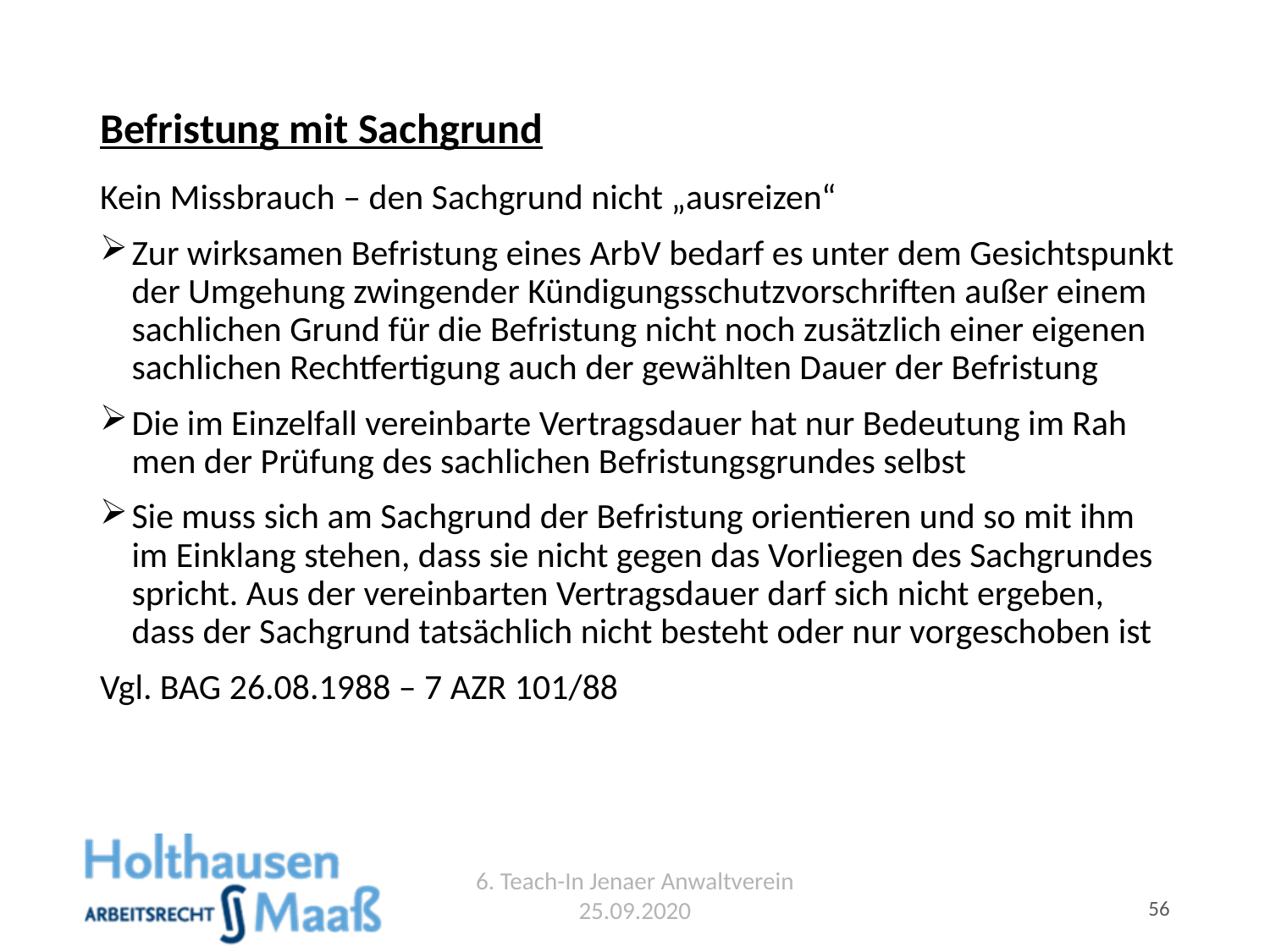

# Befristung mit Sachgrund
Kein Missbrauch – den Sachgrund nicht „ausreizen“
Zur wirksamen Befristung eines ArbV bedarf es unter dem Gesichtspunkt der Umgehung zwingender Kündigungsschutzvorschriften außer einem sachlichen Grund für die Befristung nicht noch zusätzlich einer eigenen sachlichen Rechtfertigung auch der gewählten Dauer der Befristung
Die im Einzelfall vereinbarte Vertragsdauer hat nur Bedeutung im Rah­men der Prüfung des sachlichen Befristungsgrundes selbst
Sie muss sich am Sachgrund der Befristung orientieren und so mit ihm im Einklang stehen, dass sie nicht gegen das Vorliegen des Sachgrundes spricht. Aus der vereinbarten Vertragsdauer darf sich nicht ergeben, dass der Sachgrund tatsächlich nicht besteht oder nur vorgeschoben ist
Vgl. BAG 26.08.1988 – 7 AZR 101/88
6. Teach-In Jenaer Anwaltverein 25.09.2020
56